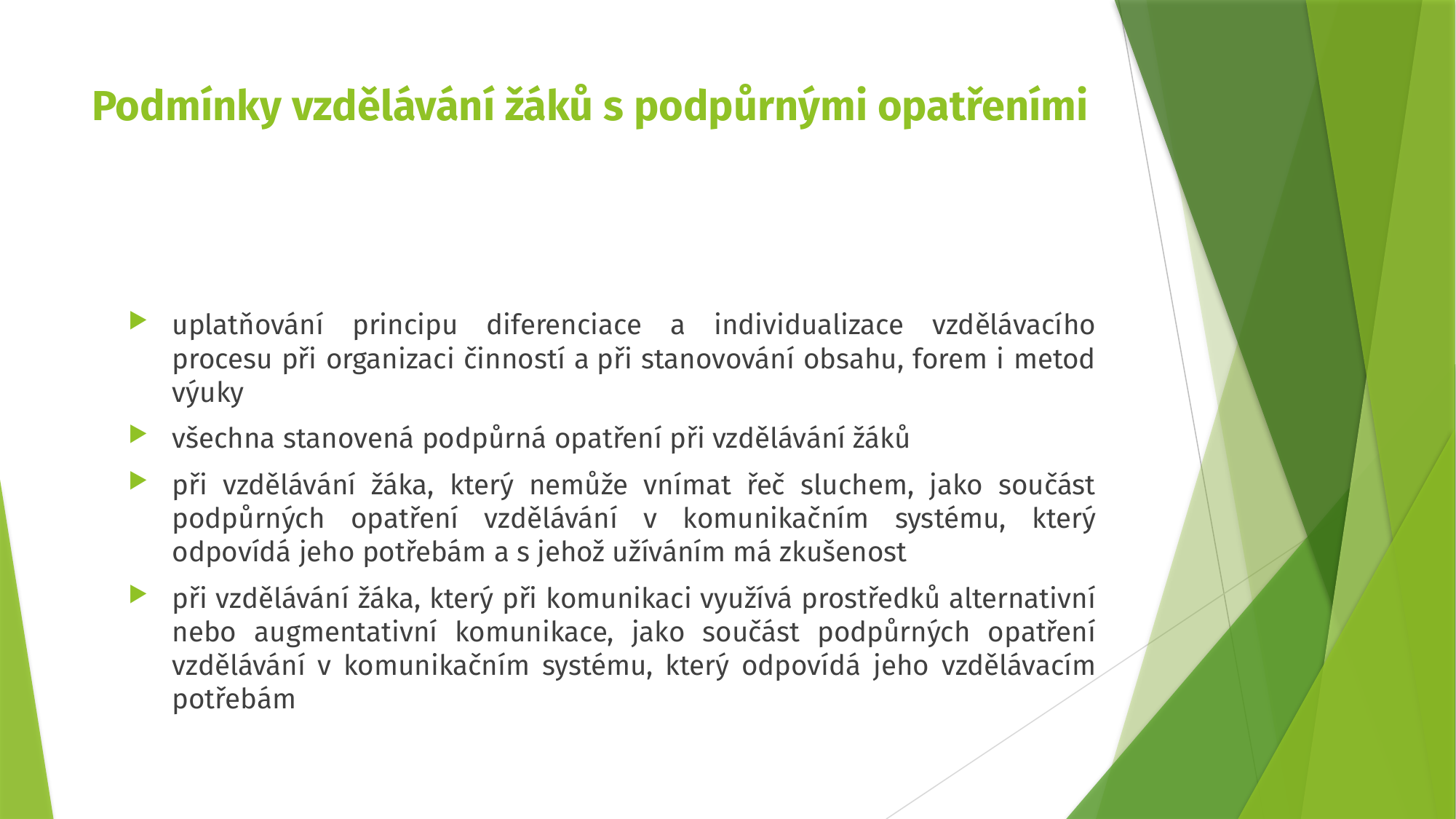

# Podmínky vzdělávání žáků s podpůrnými opatřeními

uplatňování principu diferenciace a individualizace vzdělávacího procesu při organizaci činností a při stanovování obsahu, forem i metod výuky
všechna stanovená podpůrná opatření při vzdělávání žáků
při vzdělávání žáka, který nemůže vnímat řeč sluchem, jako součást podpůrných opatření vzdělávání v komunikačním systému, který odpovídá jeho potřebám a s jehož užíváním má zkušenost
při vzdělávání žáka, který při komunikaci využívá prostředků alternativní nebo augmentativní komunikace, jako součást podpůrných opatření vzdělávání v komunikačním systému, který odpovídá jeho vzdělávacím potřebám